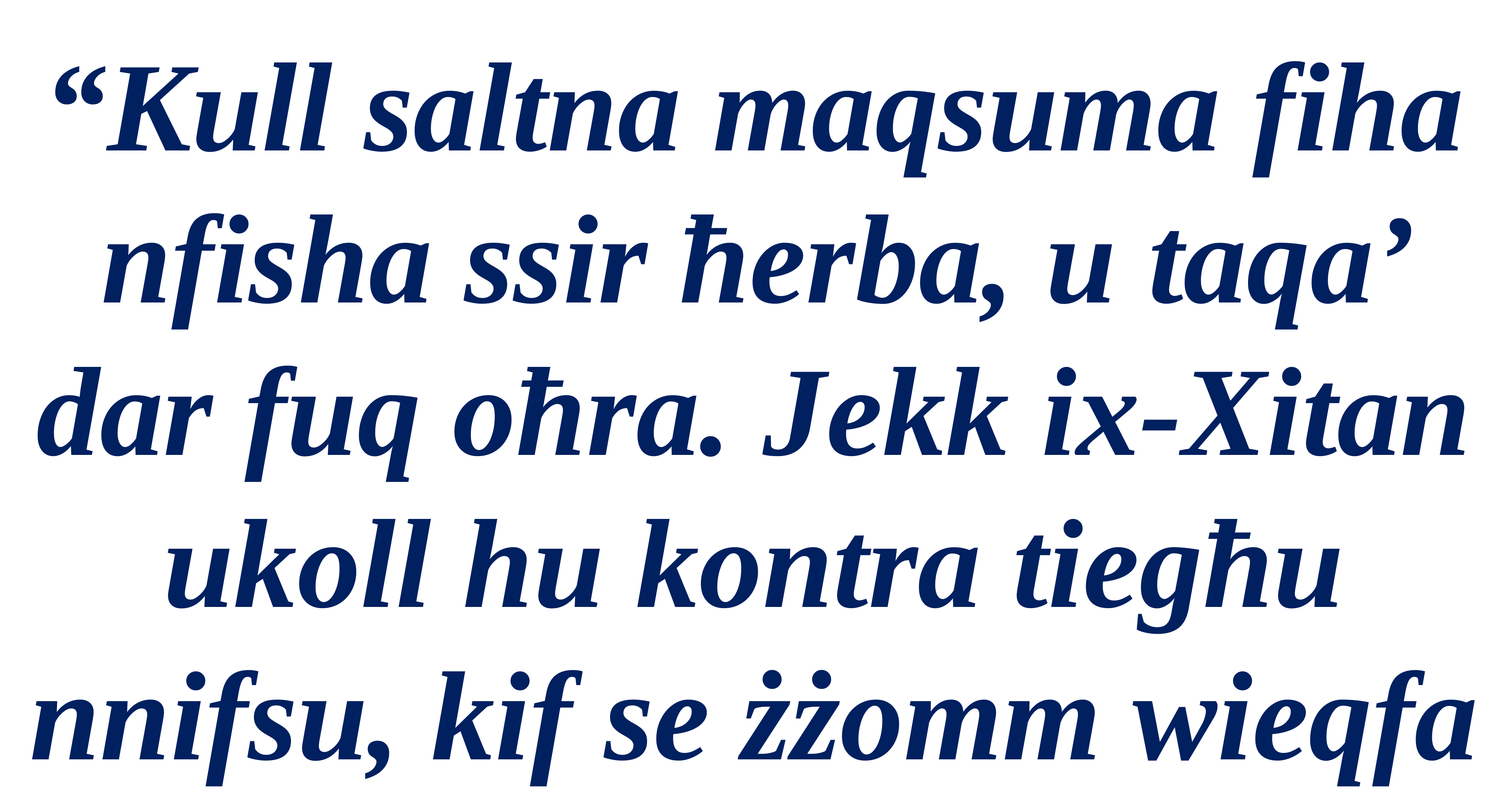

“Kull saltna maqsuma fiha nfisha ssir ħerba, u taqa’ dar fuq oħra. Jekk ix-Xitan ukoll hu kontra tiegħu nnifsu, kif se żżomm wieqfa